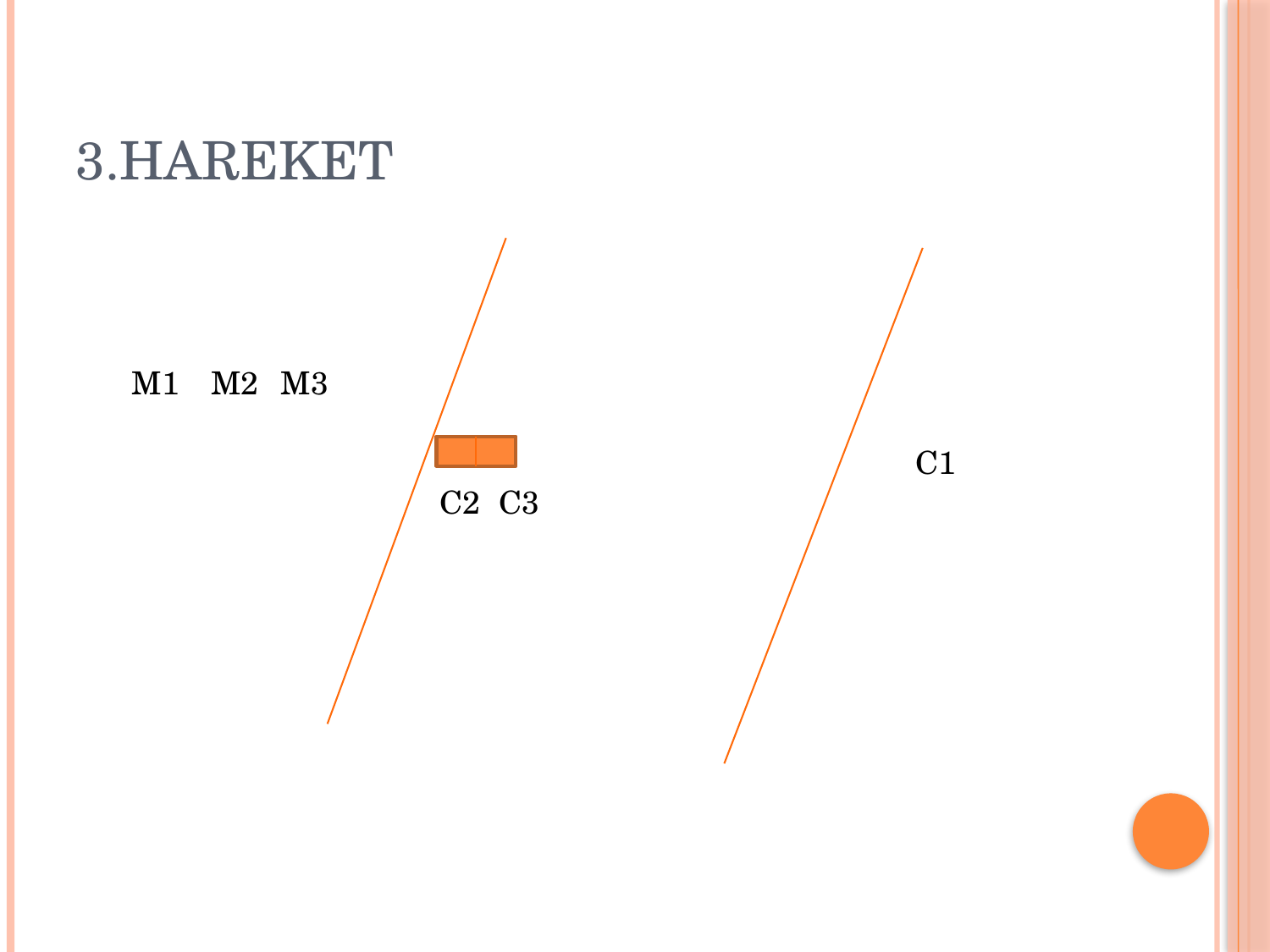

# 3.hareket
M1
M2
M3

C1
C2
C3